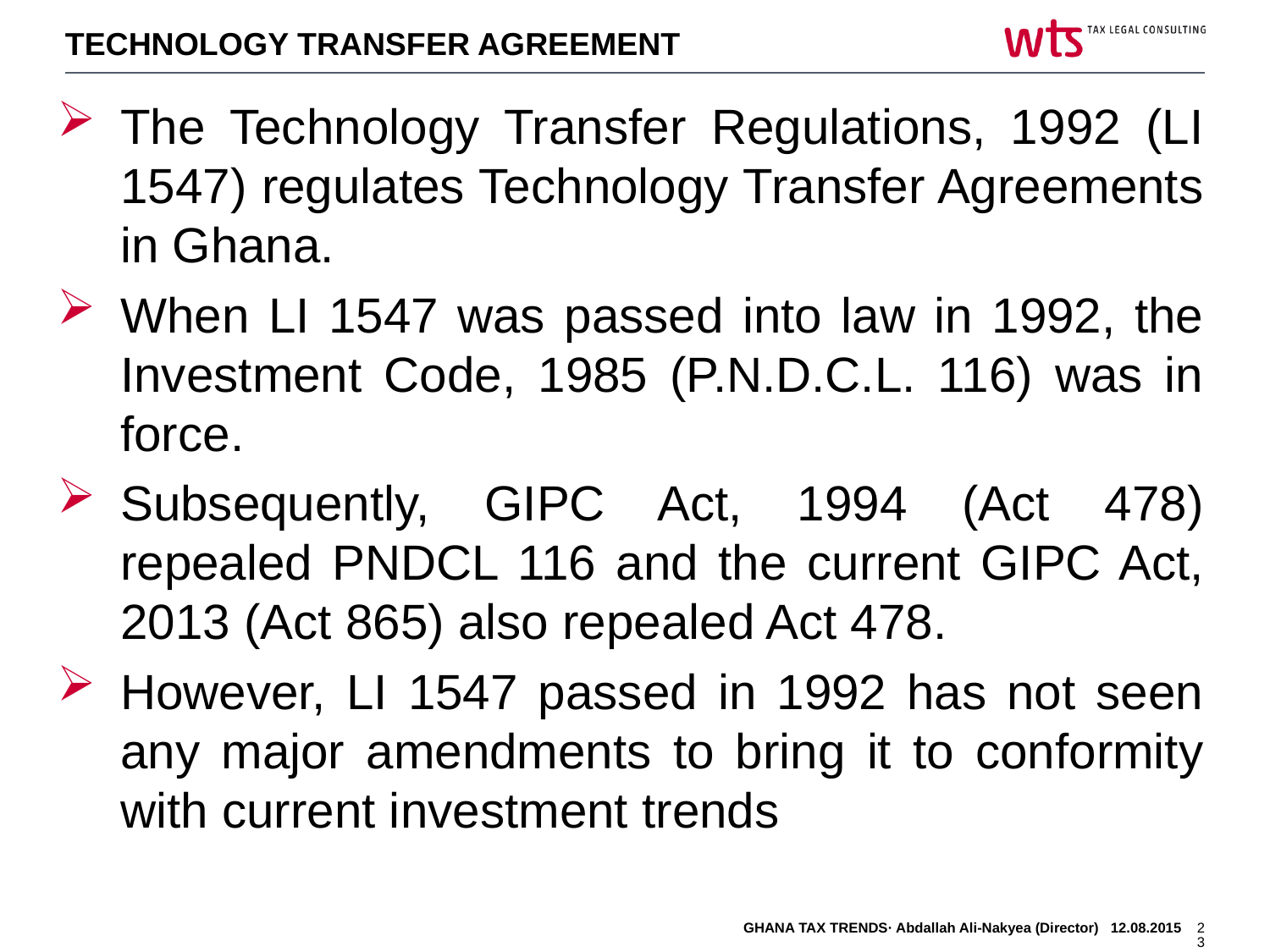

TECHNOLOGY TRANSFER AGREEMENT
The Technology Transfer Regulations, 1992 (LI 1547) regulates Technology Transfer Agreements in Ghana.
When LI 1547 was passed into law in 1992, the Investment Code, 1985 (P.N.D.C.L. 116) was in force.
Subsequently, GIPC Act, 1994 (Act 478) repealed PNDCL 116 and the current GIPC Act, 2013 (Act 865) also repealed Act 478.
However, LI 1547 passed in 1992 has not seen any major amendments to bring it to conformity with current investment trends

GHANA TAX TRENDS· Abdallah Ali-Nakyea (Director)   12.08.2015
23